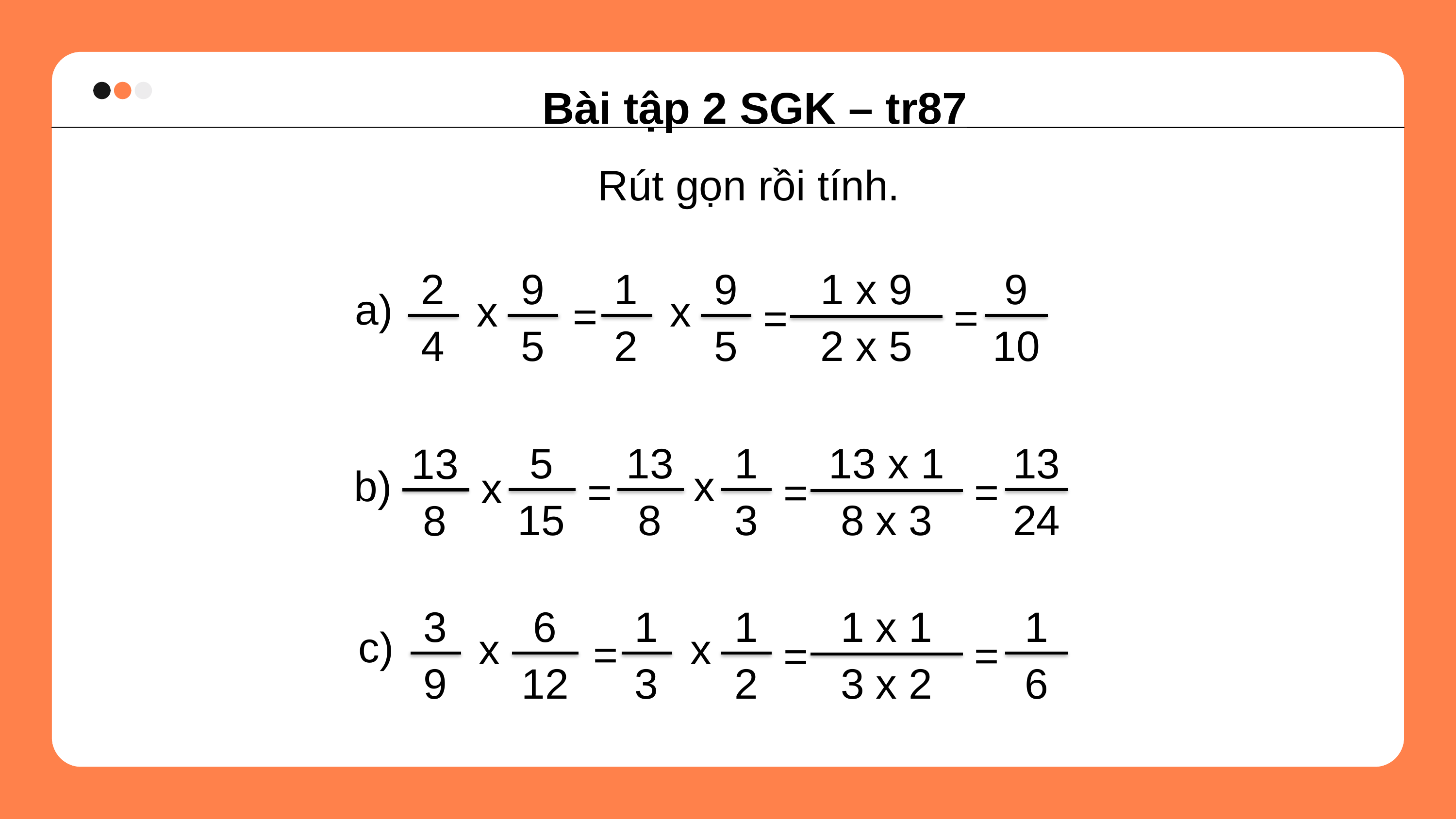

Bài tập 2 SGK – tr87
Rút gọn rồi tính.

1 x 9
2 x 5
9
10
=
=
1
2
9
5
x
=
2
4
9
5
a)
x
5
15
13
8
b)
x
13
8
1
3
x
=
13 x 1
8 x 3
13
24
=
=
1 x 1
3 x 2
1
6
=
=
3
9
6
12
c)
x
1
3
1
2
x
=